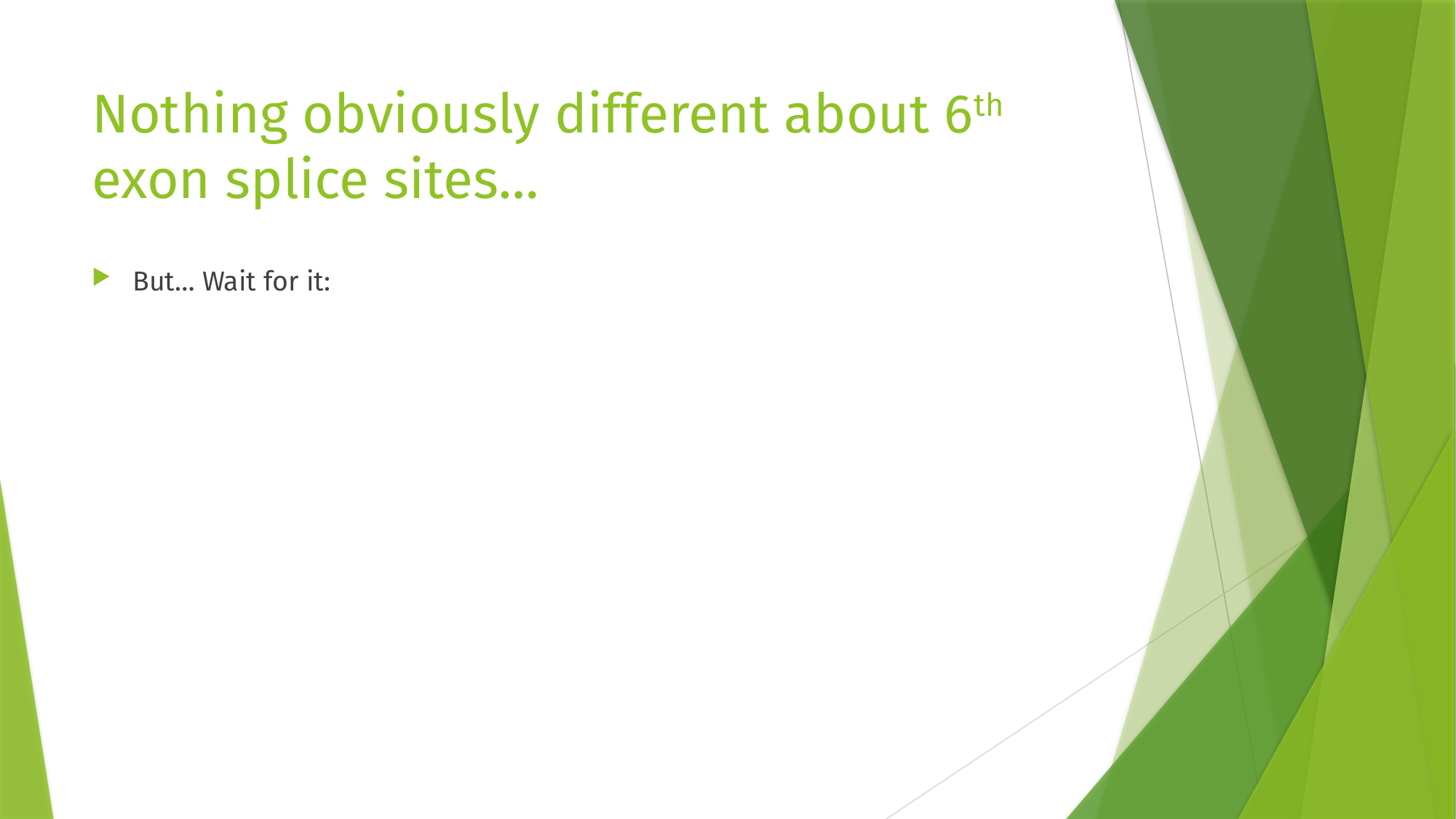

# Nothing obviously different about 6th exon splice sites…
But… Wait for it: